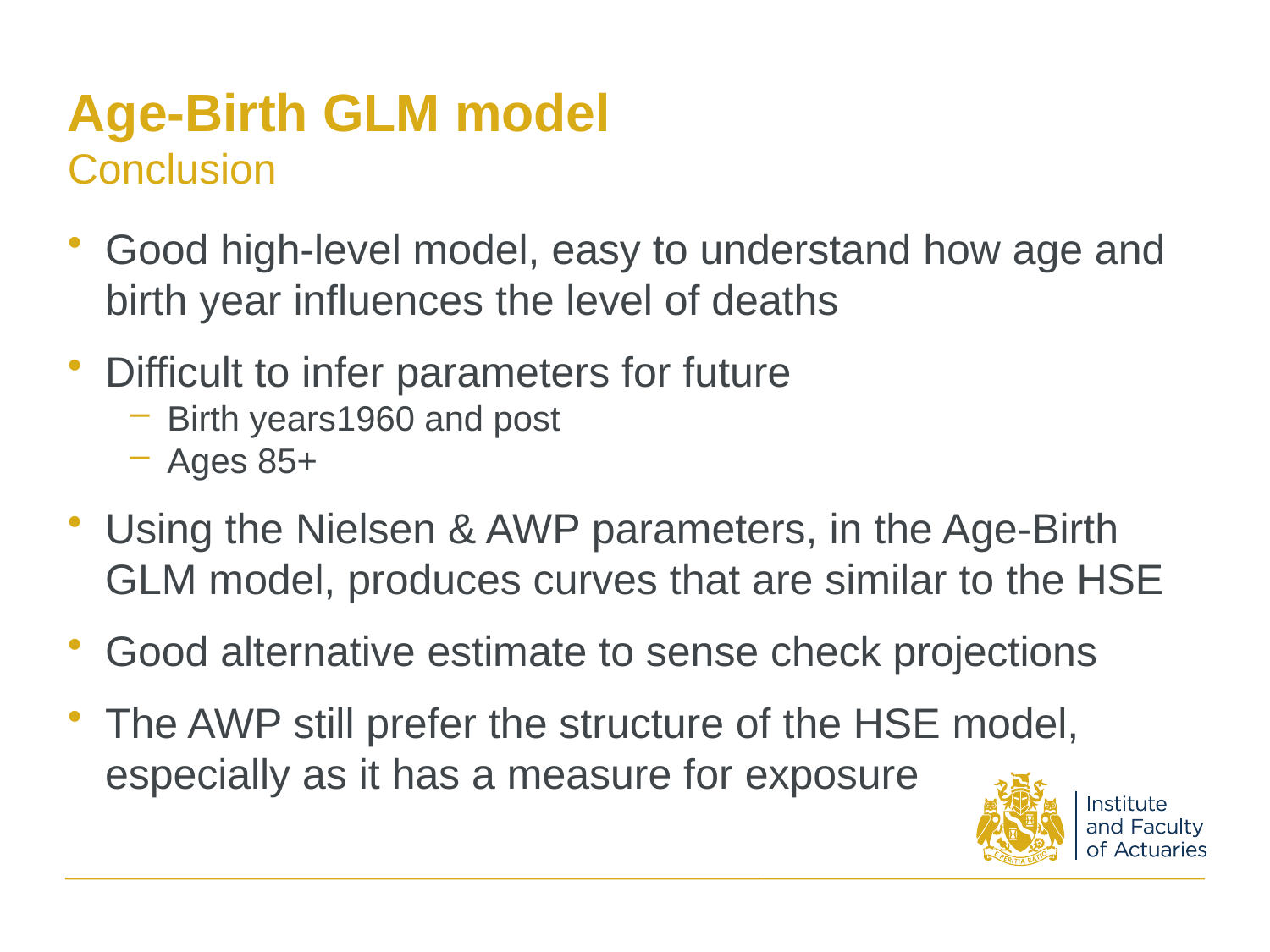

# Age-Birth GLM model Conclusion
Good high-level model, easy to understand how age and birth year influences the level of deaths
Difficult to infer parameters for future
Birth years1960 and post
Ages 85+
Using the Nielsen & AWP parameters, in the Age-Birth GLM model, produces curves that are similar to the HSE
Good alternative estimate to sense check projections
The AWP still prefer the structure of the HSE model, especially as it has a measure for exposure